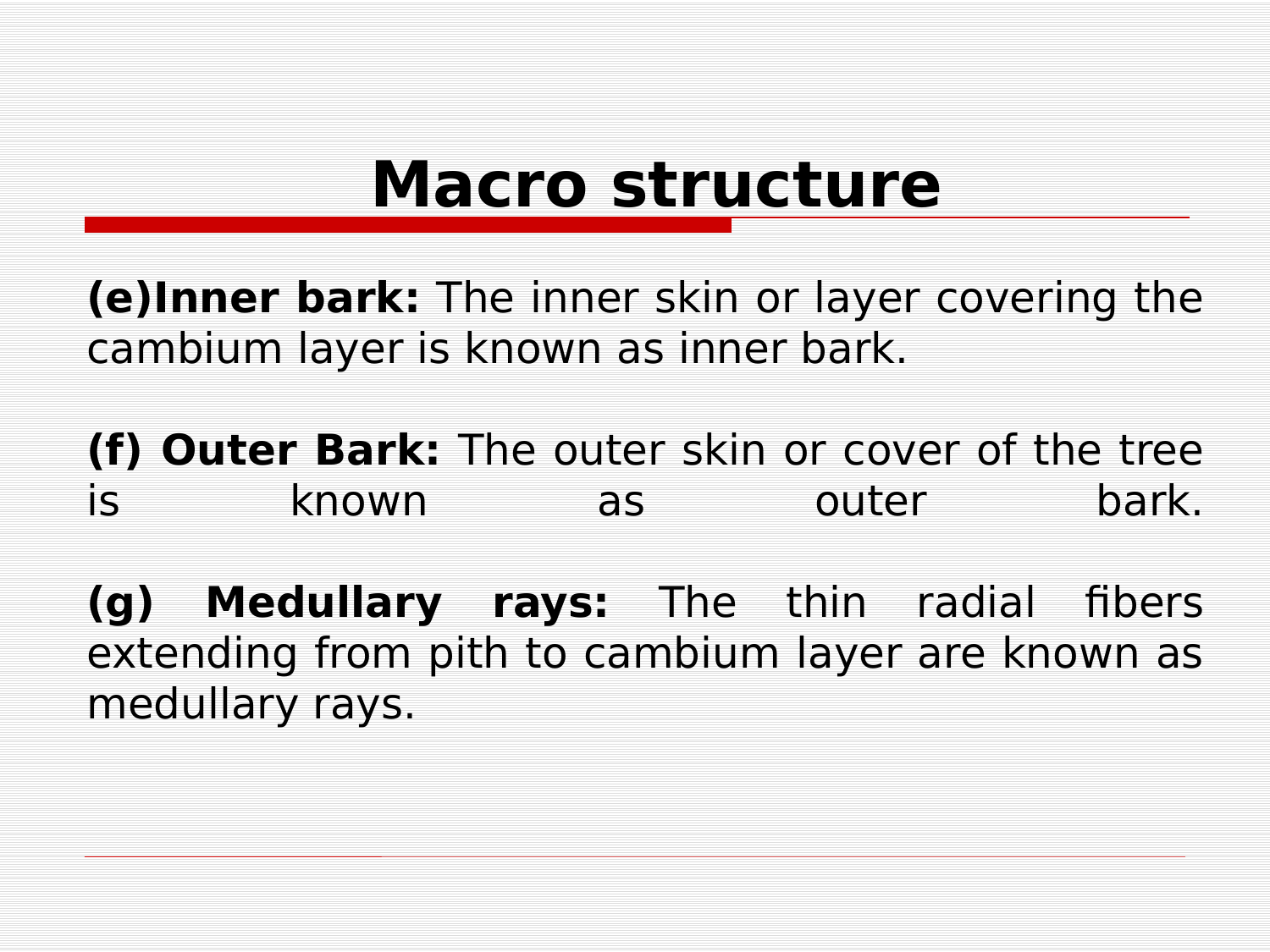

Macro structure
(e)Inner bark: The inner skin or layer covering the cambium layer is known as inner bark.

(f) Outer Bark: The outer skin or cover of the tree is known as outer bark.
(g) Medullary rays: The thin radial fibers extending from pith to cambium layer are known as medullary rays.